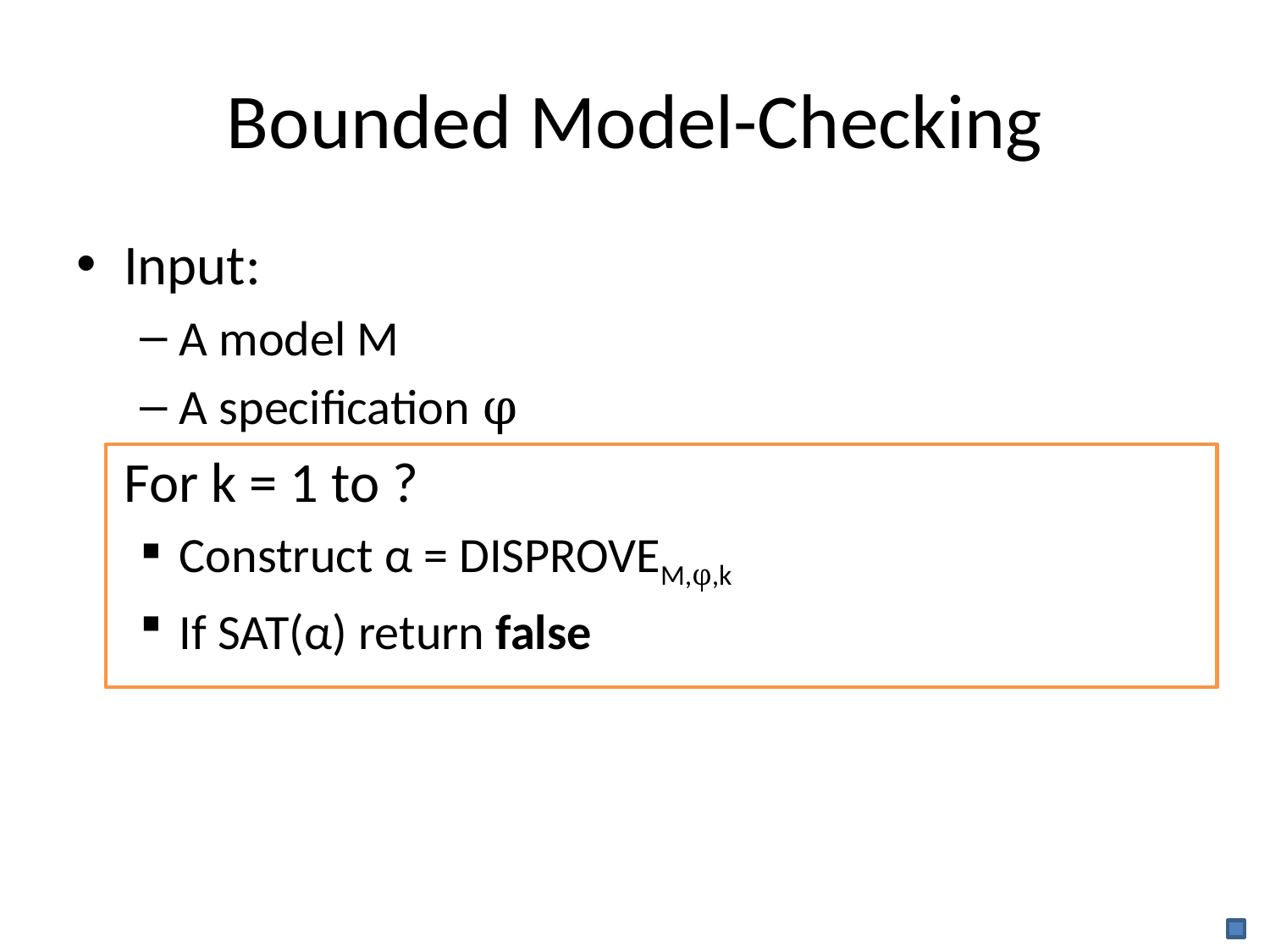

# Bounded Model-Checking
Input:
A model M
A specification φ
	For k = 1 to ?
Construct α = DISPROVEM,φ,k
If SAT(α) return false